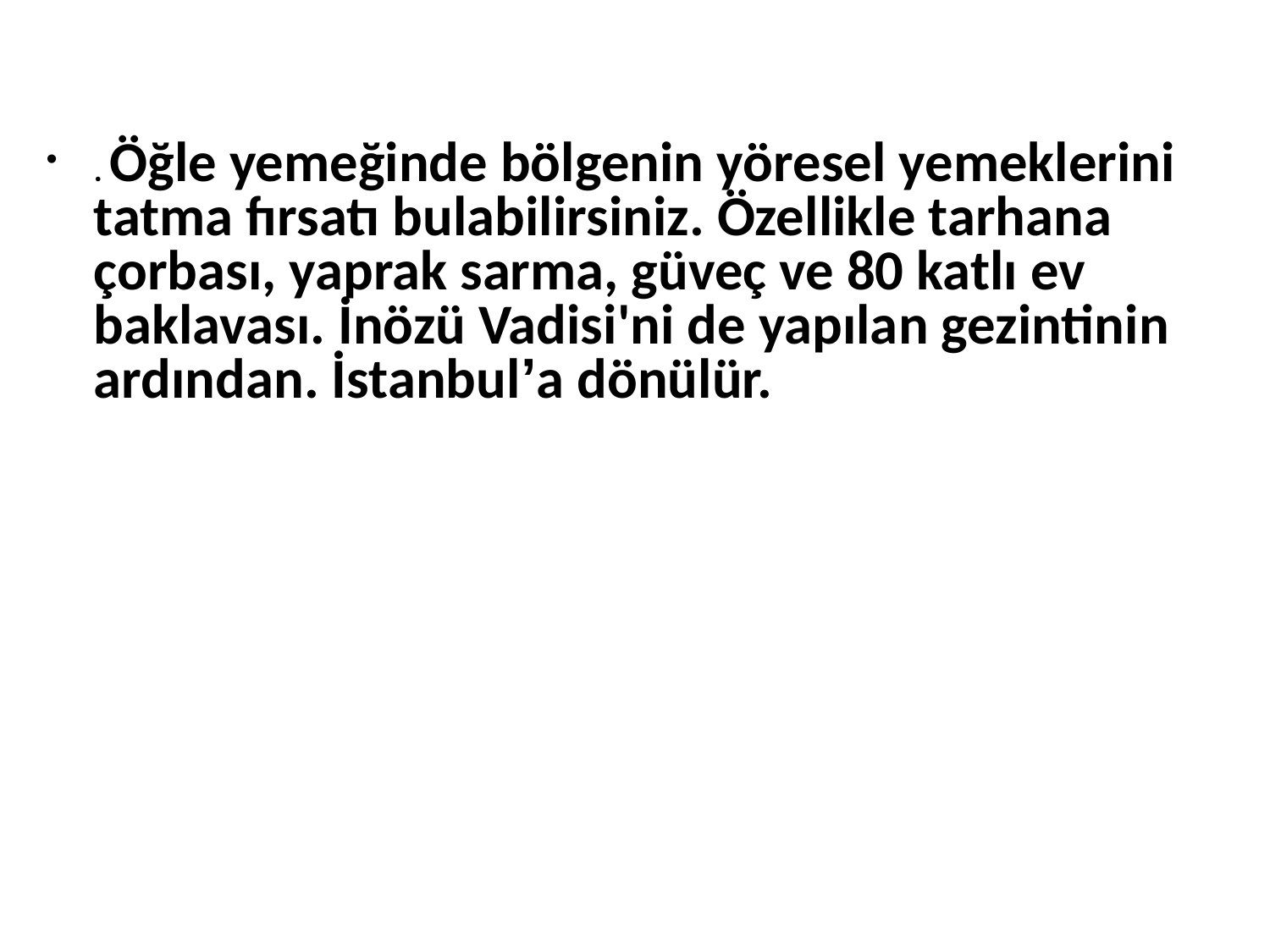

. Öğle yemeğinde bölgenin yöresel yemeklerini tatma fırsatı bulabilirsiniz. Özellikle tarhana çorbası, yaprak sarma, güveç ve 80 katlı ev baklavası. İnözü Vadisi'ni de yapılan gezintinin ardından. İstanbul’a dönülür.